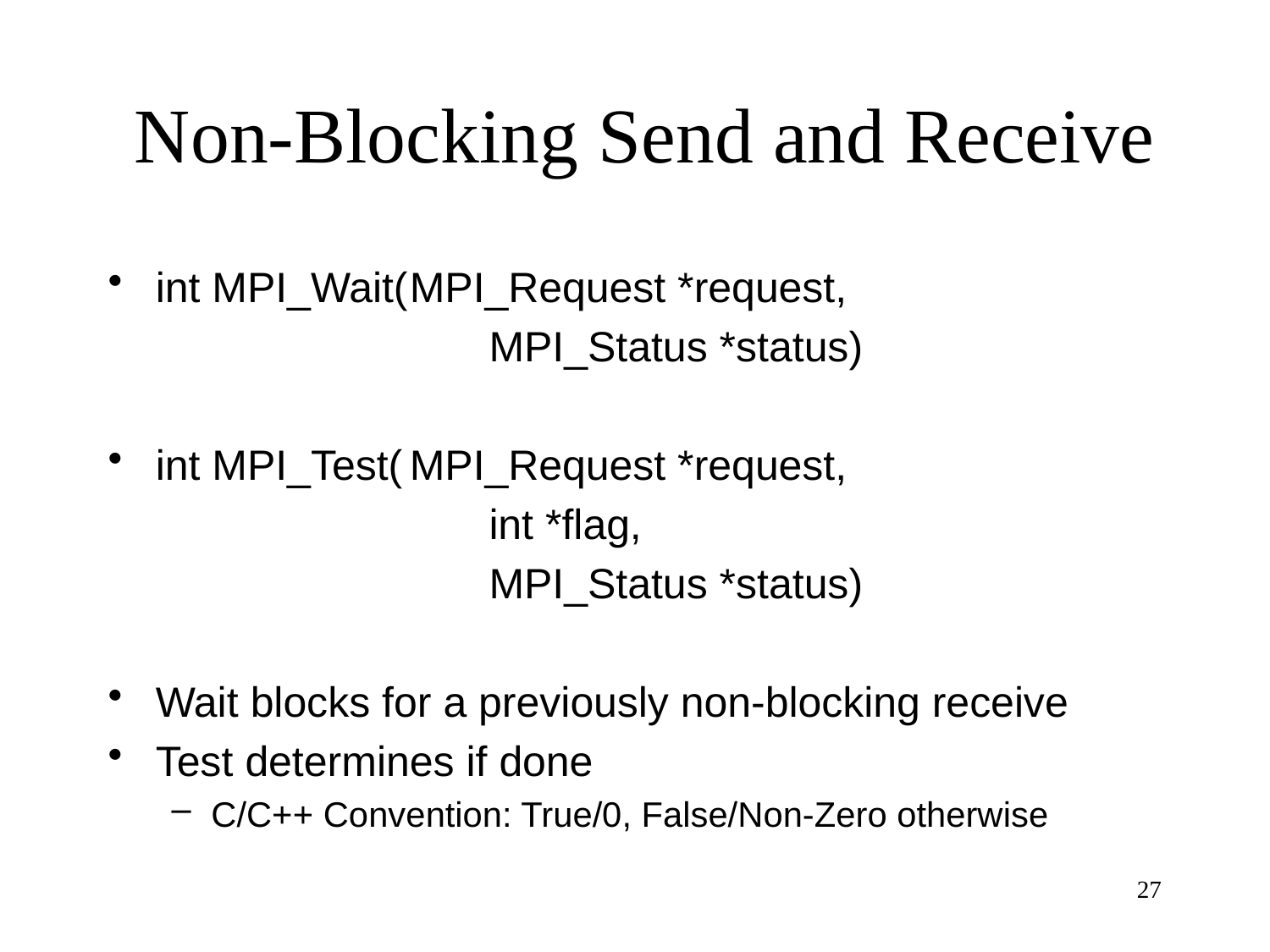

# Non-Blocking Send and Receive
int MPI_Wait(	MPI_Request *request,
			MPI_Status *status)

int MPI_Test(	MPI_Request *request,
			int *flag,
			MPI_Status *status)

Wait blocks for a previously non-blocking receive
Test determines if done
C/C++ Convention: True/0, False/Non-Zero otherwise

27